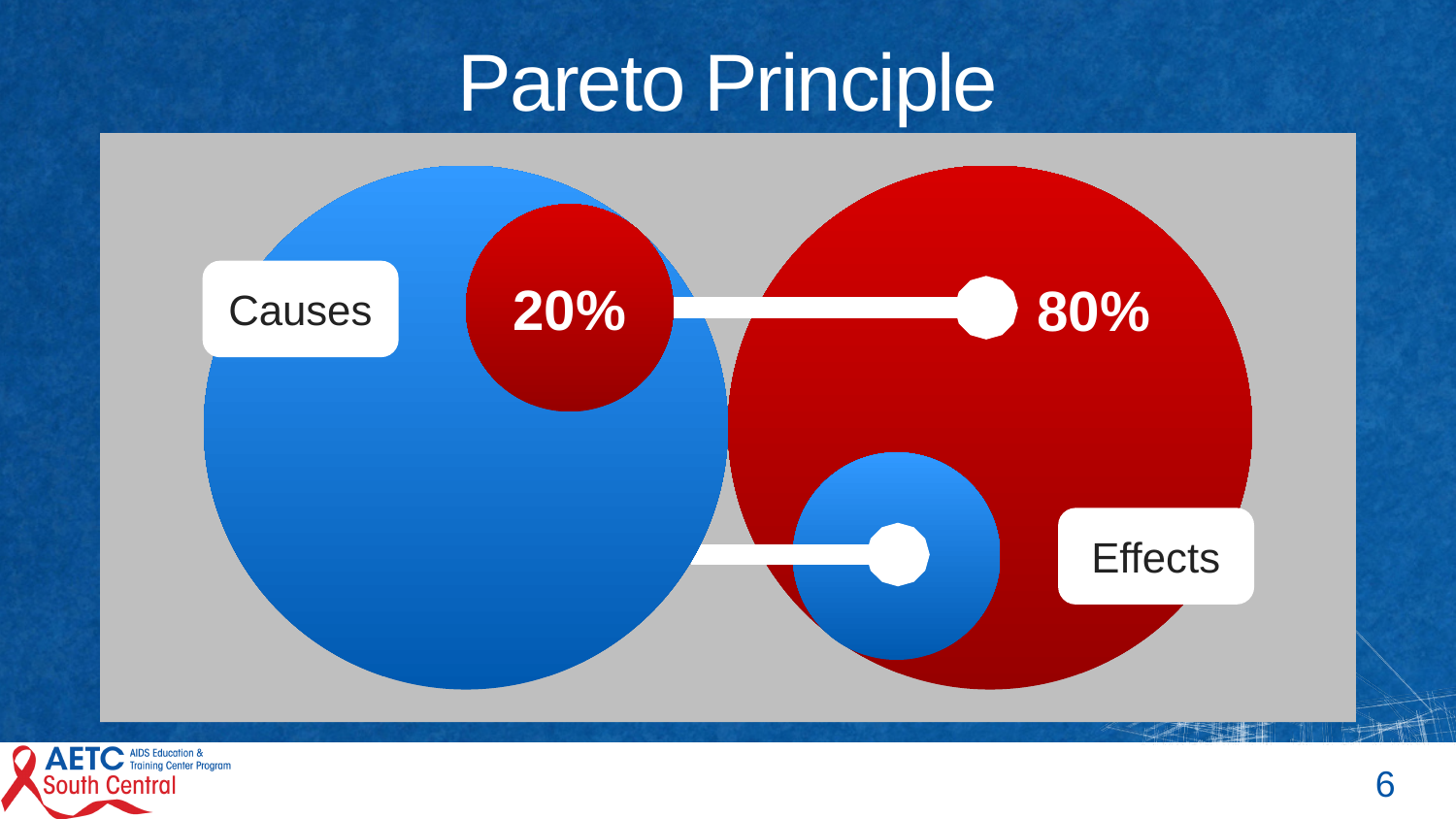

# Pareto Principle

20%
80%
Causes

Effects